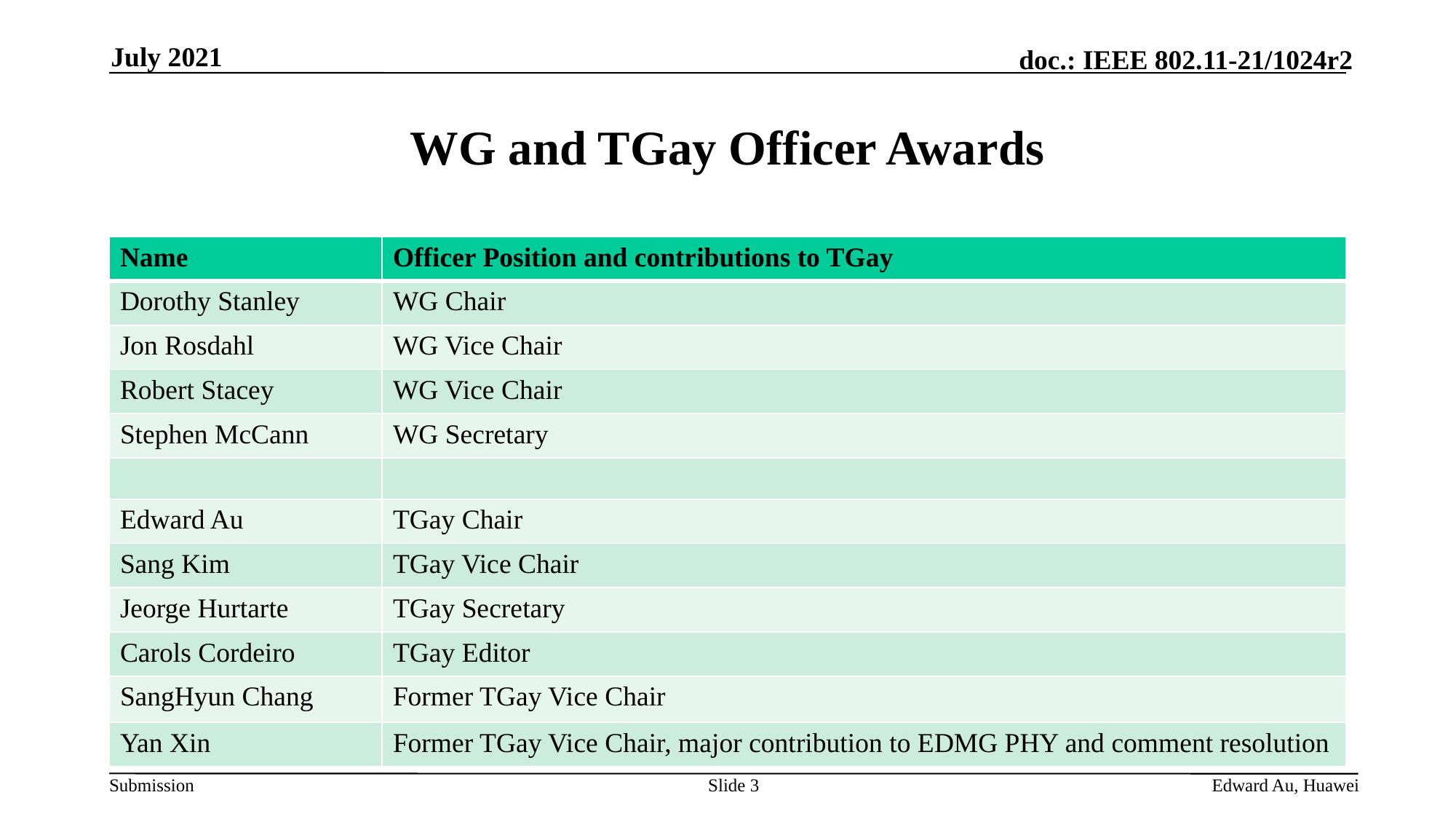

July 2021
# WG and TGay Officer Awards
| Name | Officer Position and contributions to TGay |
| --- | --- |
| Dorothy Stanley | WG Chair |
| Jon Rosdahl | WG Vice Chair |
| Robert Stacey | WG Vice Chair |
| Stephen McCann | WG Secretary |
|  |  |
| Edward Au | TGay Chair |
| Sang Kim | TGay Vice Chair |
| Jeorge Hurtarte | TGay Secretary |
| Carols Cordeiro | TGay Editor |
| SangHyun Chang | Former TGay Vice Chair |
| Yan Xin | Former TGay Vice Chair, major contribution to EDMG PHY and comment resolution |
Slide 3
Edward Au, Huawei